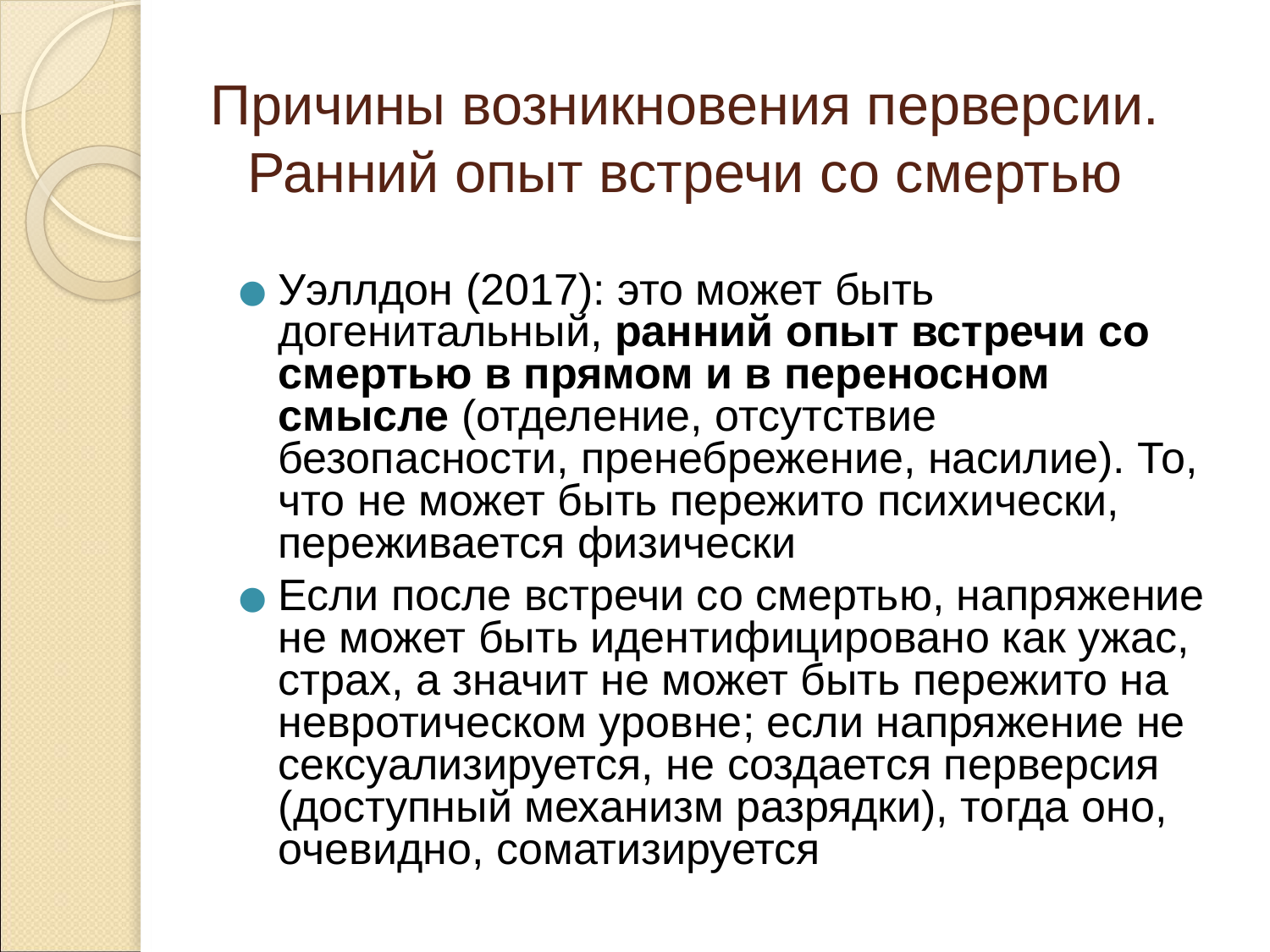

# Причины возникновения перверсии. Ранний опыт встречи со смертью
Уэллдон (2017): это может быть  догенитальный, ранний опыт встречи со смертью в прямом и в переносном смысле (отделение, отсутствие безопасности, пренебрежение, насилие). То, что не может быть пережито психически, переживается физически
Если после встречи со смертью, напряжение не может быть идентифицировано как ужас, страх, а значит не может быть пережито на невротическом уровне; если напряжение не сексуализируется, не создается перверсия (доступный механизм разрядки), тогда оно, очевидно, соматизируется